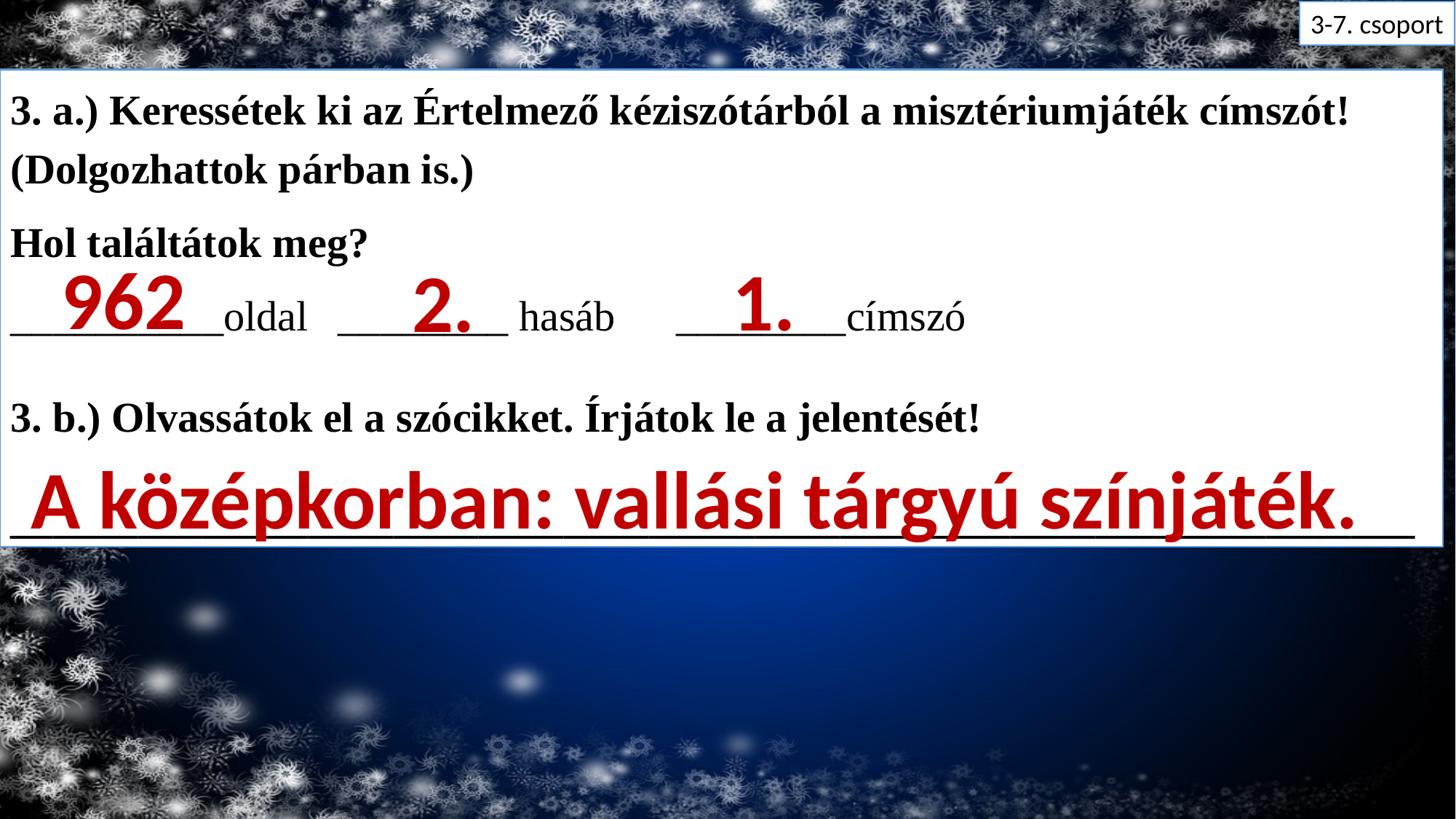

3-7. csoport
3. a.) Keressétek ki az Értelmező kéziszótárból a misztériumjáték címszót! (Dolgozhattok párban is.)
Hol találtátok meg?
__________oldal	________ hasáb	 ________címszó
3. b.) Olvassátok el a szócikket. Írjátok le a jelentését!
__________________________________________________________________
962
1.
2.
A középkorban: vallási tárgyú színjáték.